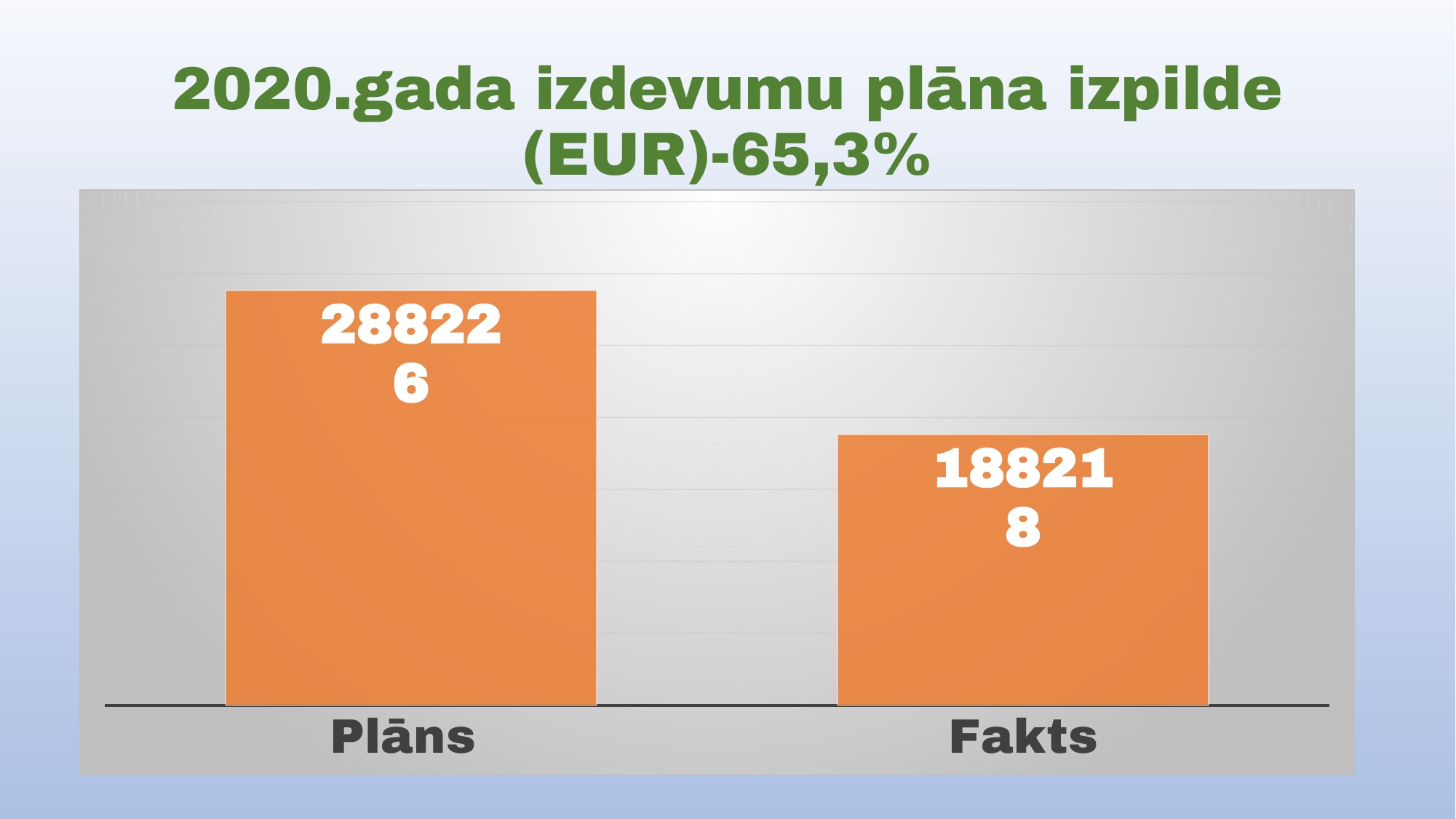

# 2020.gada izdevumu plāna izpilde (EUR)-65,3%

### Chart

| Category |  |
|---|---|
| Plāns  | 288226.0 |
| Fakts | 188218.0 |